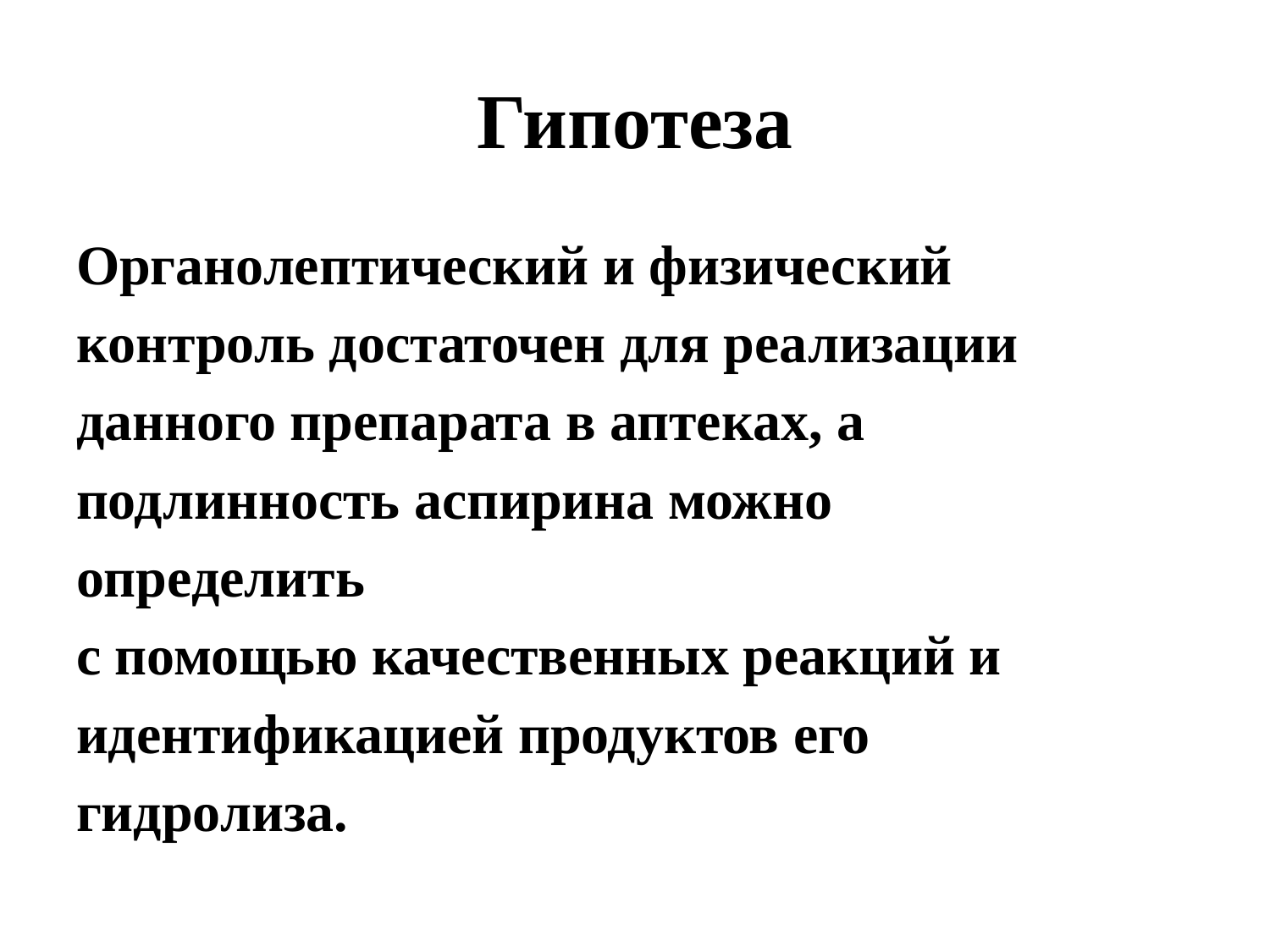

# Гипотеза
Органолептический и физический
контроль достаточен для реализации
данного препарата в аптеках, а
подлинность аспирина можно
определить
с помощью качественных реакций и
идентификацией продуктов его
гидролиза.